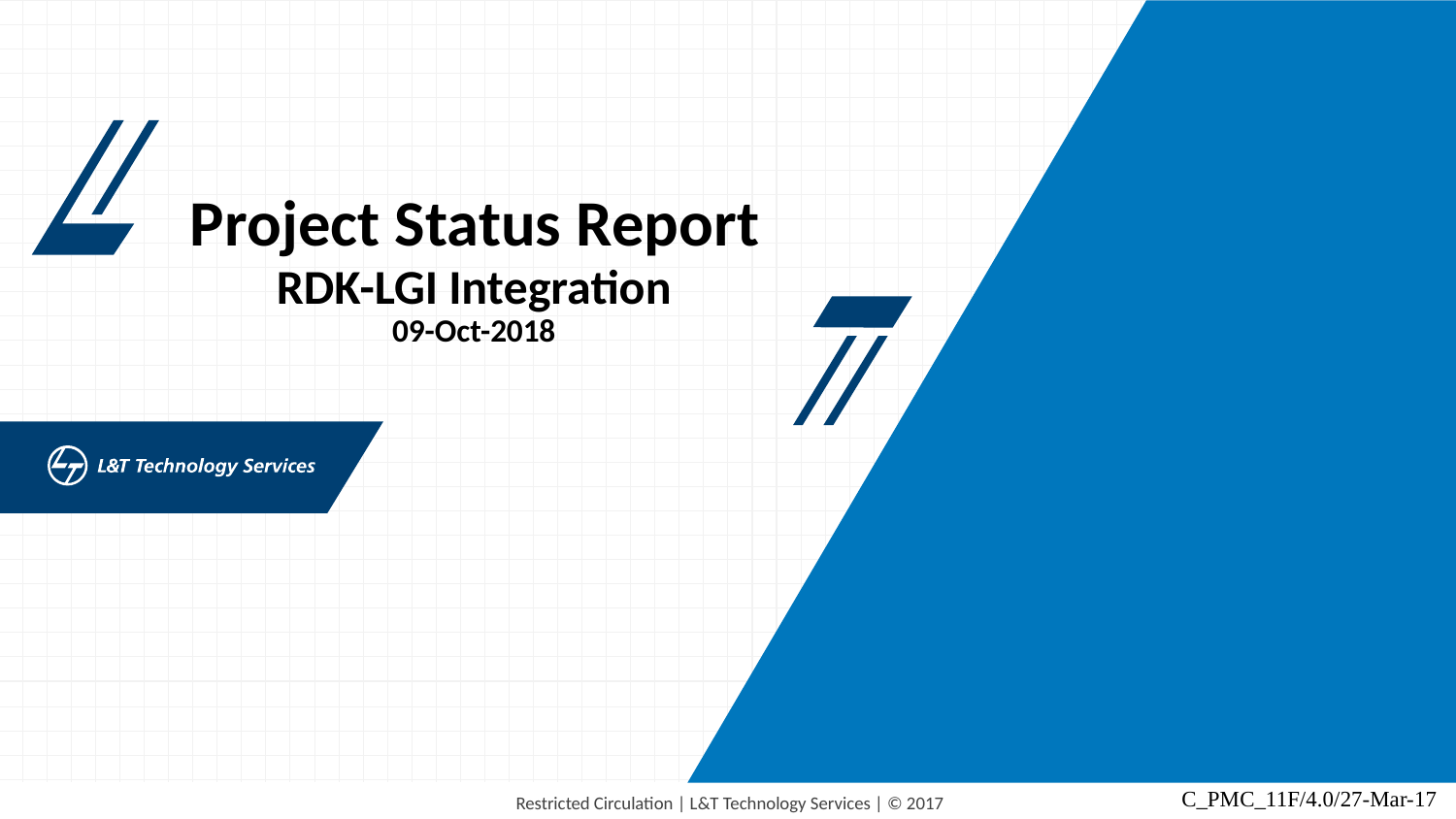

# Project Status Report RDK-LGI Integration 09-Oct-2018
C_PMC_11F/4.0/27-Mar-17